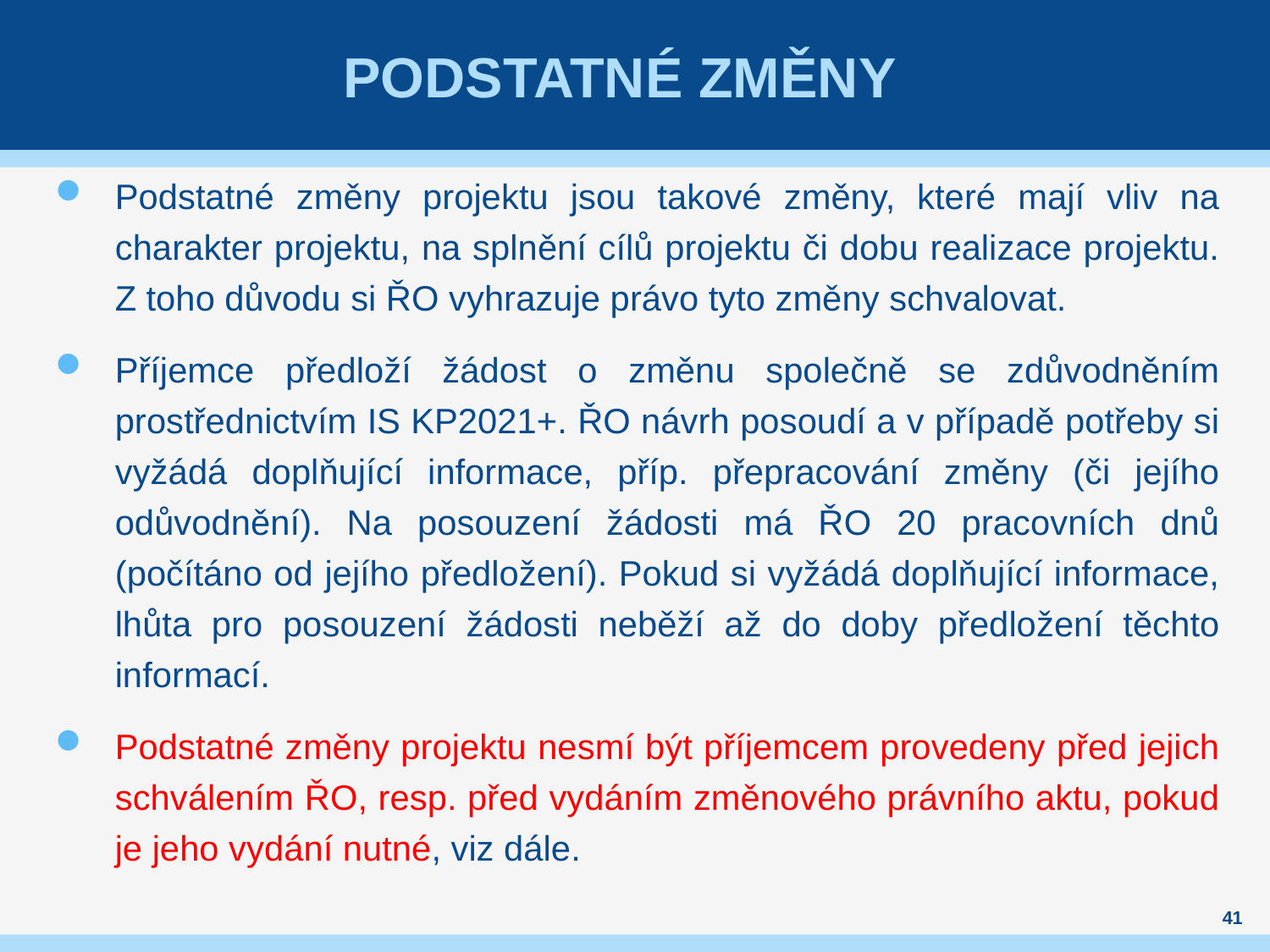

# Podstatné změny
Podstatné změny projektu jsou takové změny, které mají vliv na charakter projektu, na splnění cílů projektu či dobu realizace projektu. Z toho důvodu si ŘO vyhrazuje právo tyto změny schvalovat.
Příjemce předloží žádost o změnu společně se zdůvodněním prostřednictvím IS KP2021+. ŘO návrh posoudí a v případě potřeby si vyžádá doplňující informace, příp. přepracování změny (či jejího odůvodnění). Na posouzení žádosti má ŘO 20 pracovních dnů (počítáno od jejího předložení). Pokud si vyžádá doplňující informace, lhůta pro posouzení žádosti neběží až do doby předložení těchto informací.
Podstatné změny projektu nesmí být příjemcem provedeny před jejich schválením ŘO, resp. před vydáním změnového právního aktu, pokud je jeho vydání nutné, viz dále.
41